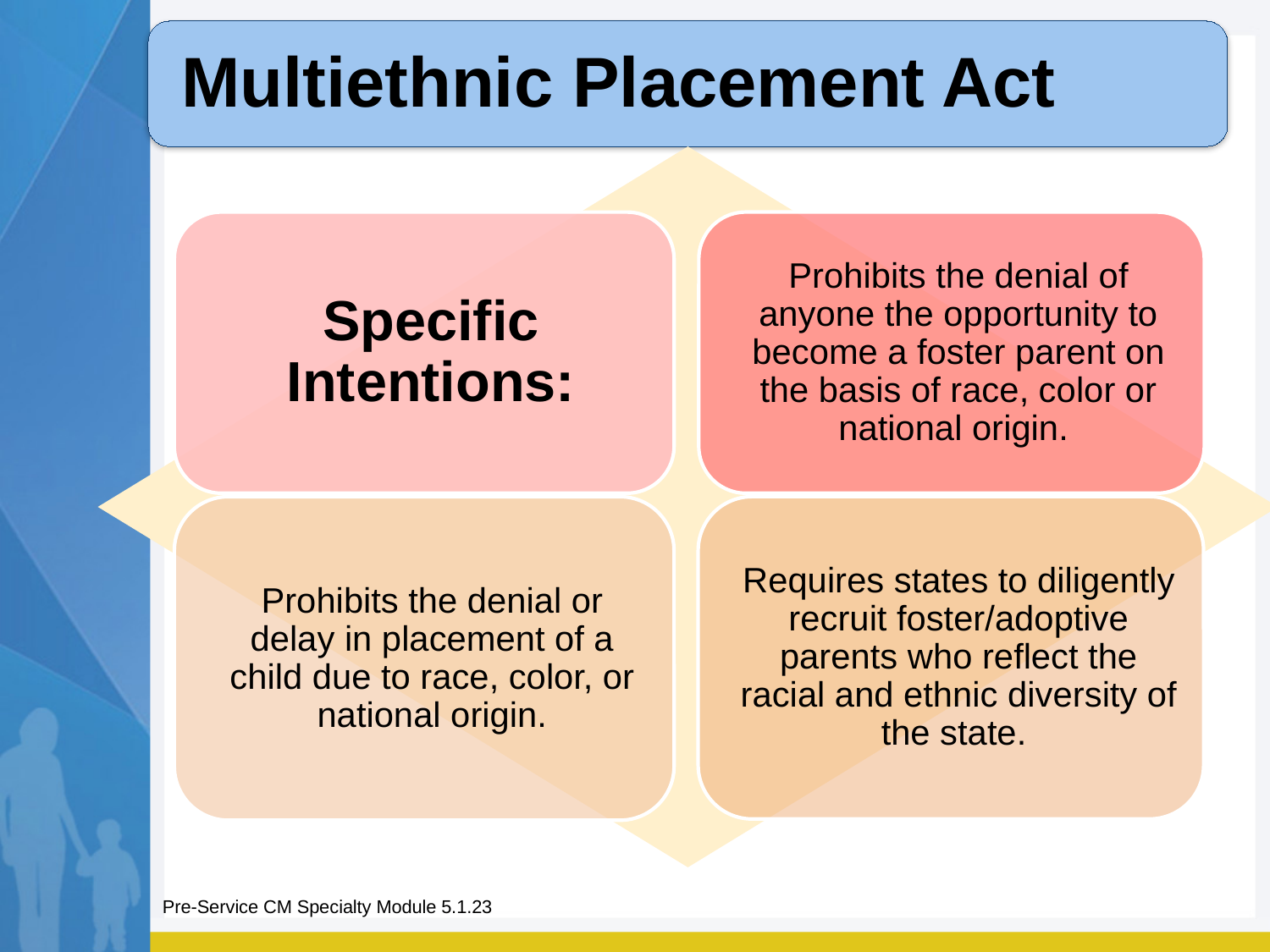

Multiethnic Placement Act
Specific Intentions:
Prohibits the denial of anyone the opportunity to become a foster parent on the basis of race, color or national origin.
Prohibits the denial or delay in placement of a child due to race, color, or national origin.
Requires states to diligently recruit foster/adoptive parents who reflect the racial and ethnic diversity of the state.
Pre-Service CM Specialty Module 5.1.23